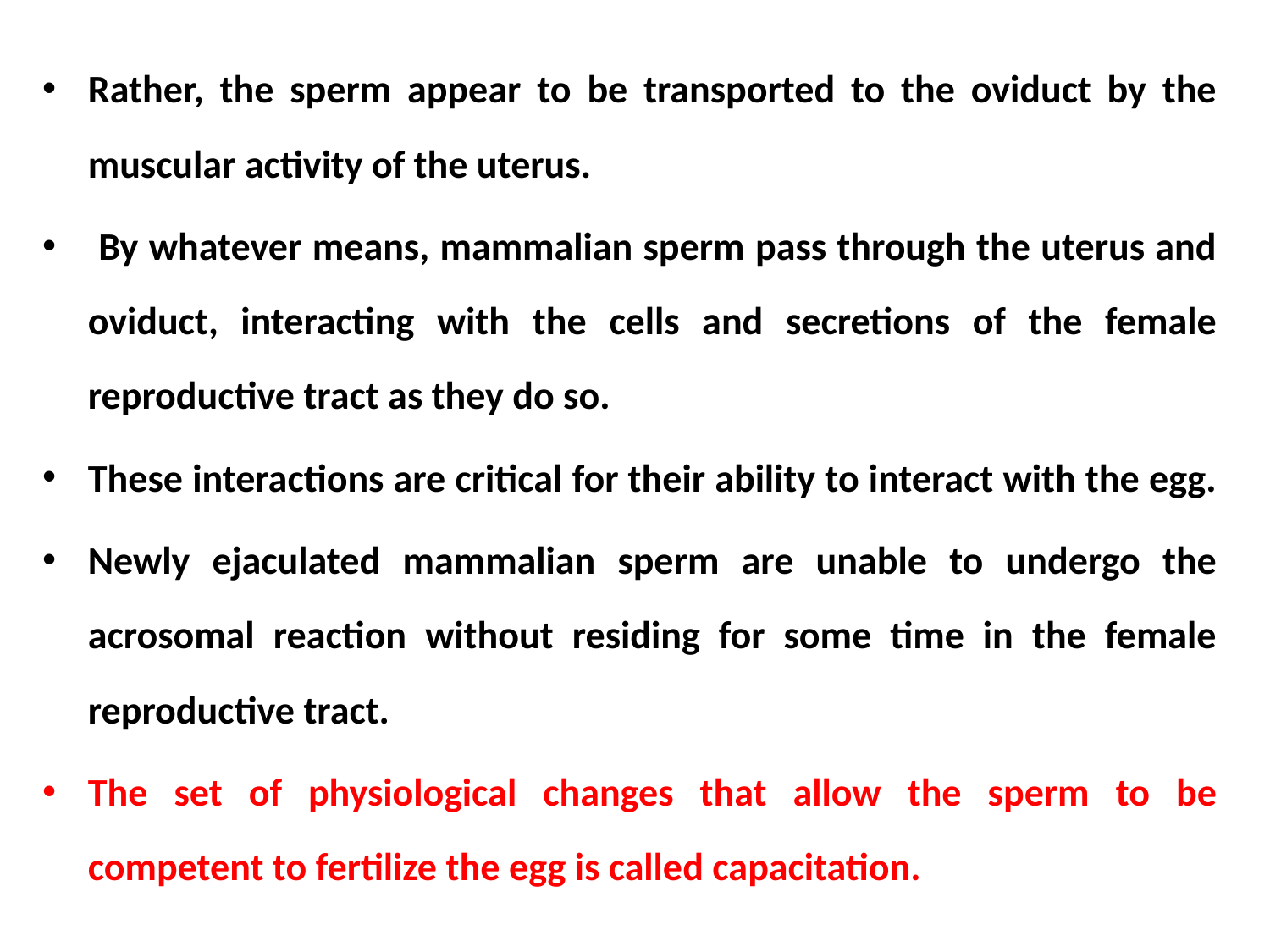

Rather, the sperm appear to be transported to the oviduct by the muscular activity of the uterus.
 By whatever means, mammalian sperm pass through the uterus and oviduct, interacting with the cells and secretions of the female reproductive tract as they do so.
These interactions are critical for their ability to interact with the egg.
Newly ejaculated mammalian sperm are unable to undergo the acrosomal reaction without residing for some time in the female reproductive tract.
The set of physiological changes that allow the sperm to be competent to fertilize the egg is called capacitation.